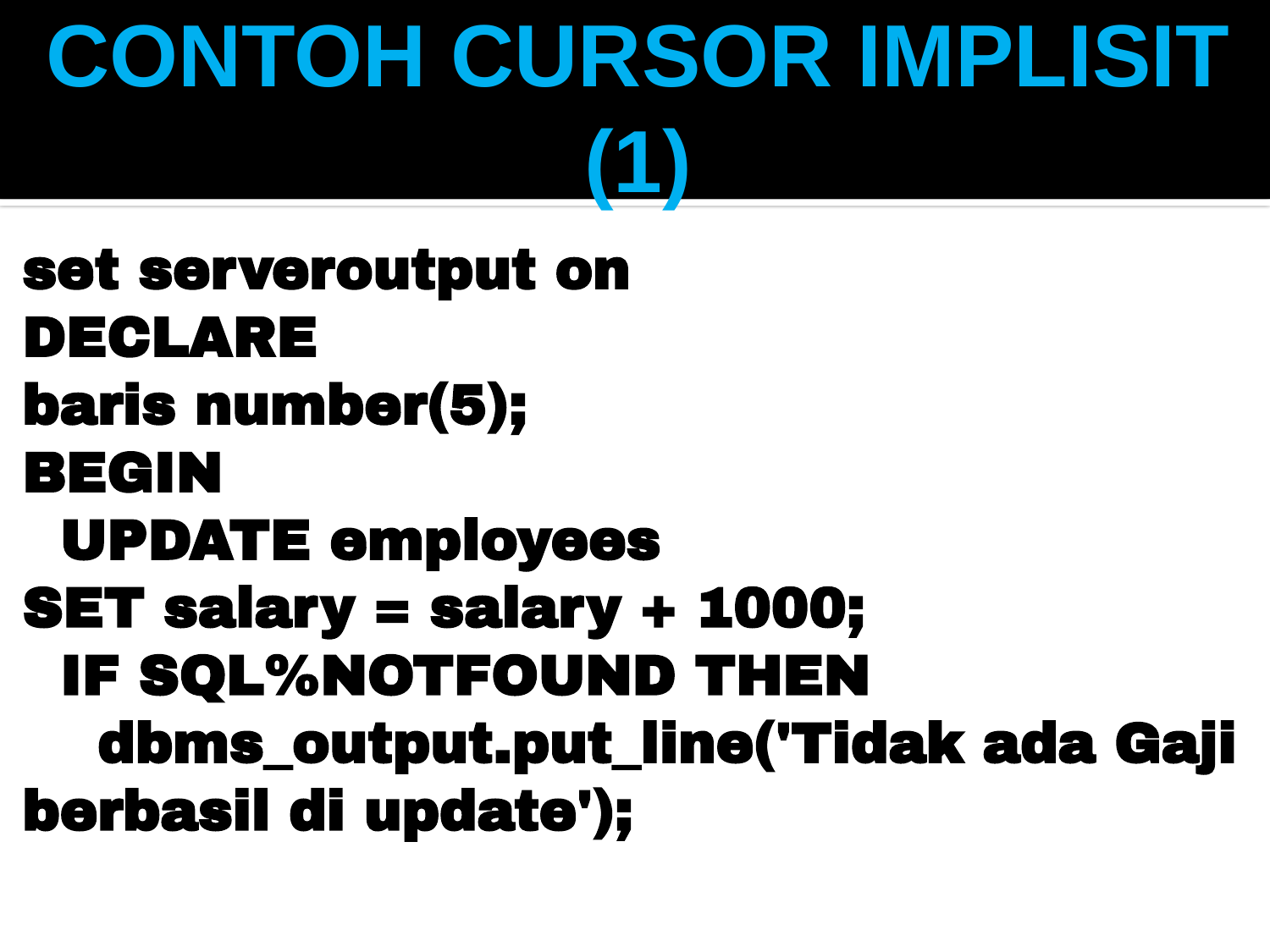

# CONTOH CURSOR IMPLISIT (1)
set serveroutput on
DECLARE
baris number(5);
BEGIN
  UPDATE employees
SET salary = salary + 1000;
  IF SQL%NOTFOUND THEN
    dbms_output.put_line('Tidak ada Gaji berbasil di update');